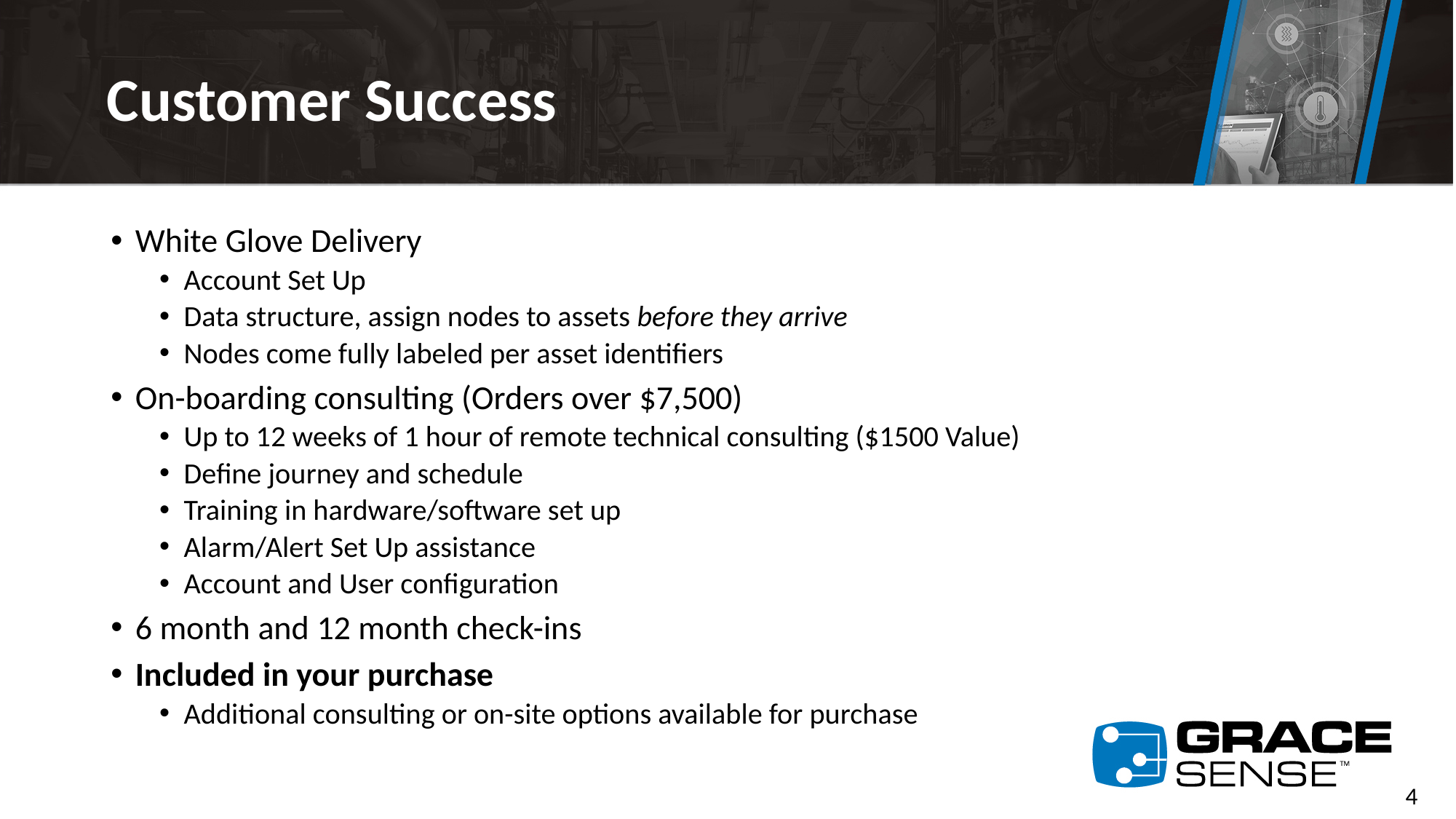

Customer Success
White Glove Delivery
Account Set Up
Data structure, assign nodes to assets before they arrive
Nodes come fully labeled per asset identifiers
On-boarding consulting (Orders over $7,500)
Up to 12 weeks of 1 hour of remote technical consulting ($1500 Value)
Define journey and schedule
Training in hardware/software set up
Alarm/Alert Set Up assistance
Account and User configuration
6 month and 12 month check-ins
Included in your purchase
Additional consulting or on-site options available for purchase

4